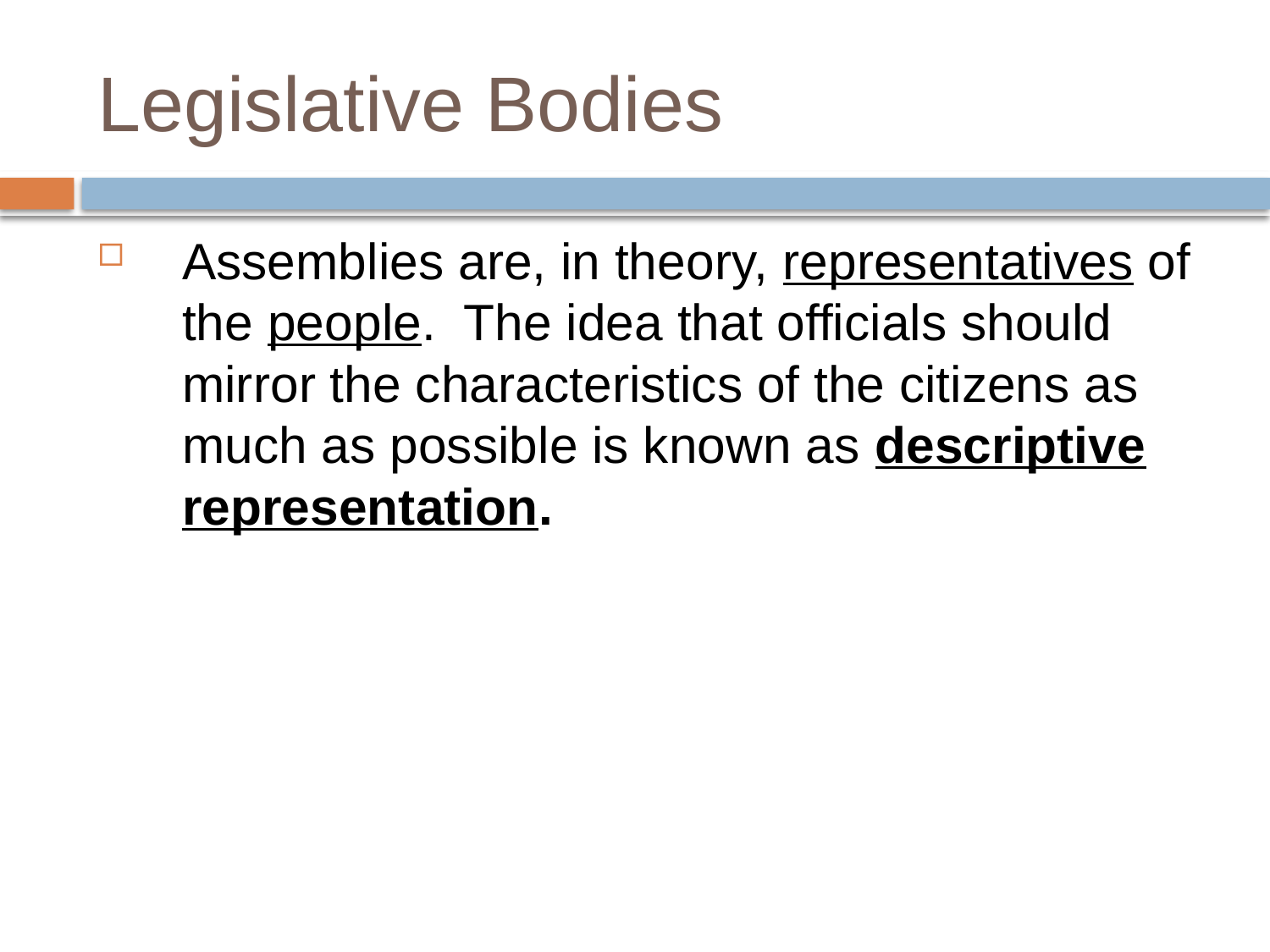

# Legislative Bodies
Assemblies are, in theory, representatives of the people.  The idea that officials should mirror the characteristics of the citizens as much as possible is known as descriptive representation.